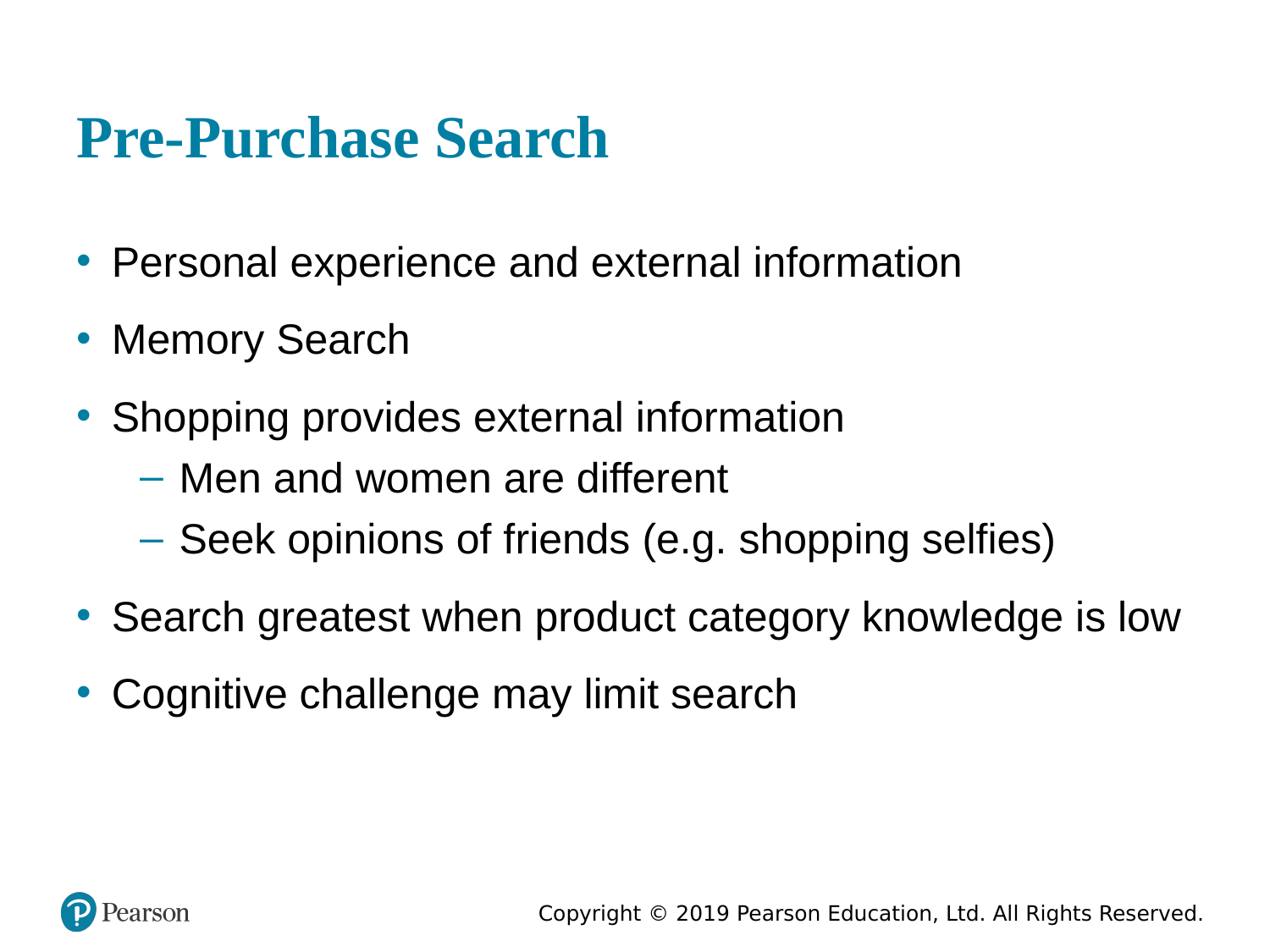

# Pre-Purchase Search
Personal experience and external information
Memory Search
Shopping provides external information
Men and women are different
Seek opinions of friends (e.g. shopping selfies)
Search greatest when product category knowledge is low
Cognitive challenge may limit search